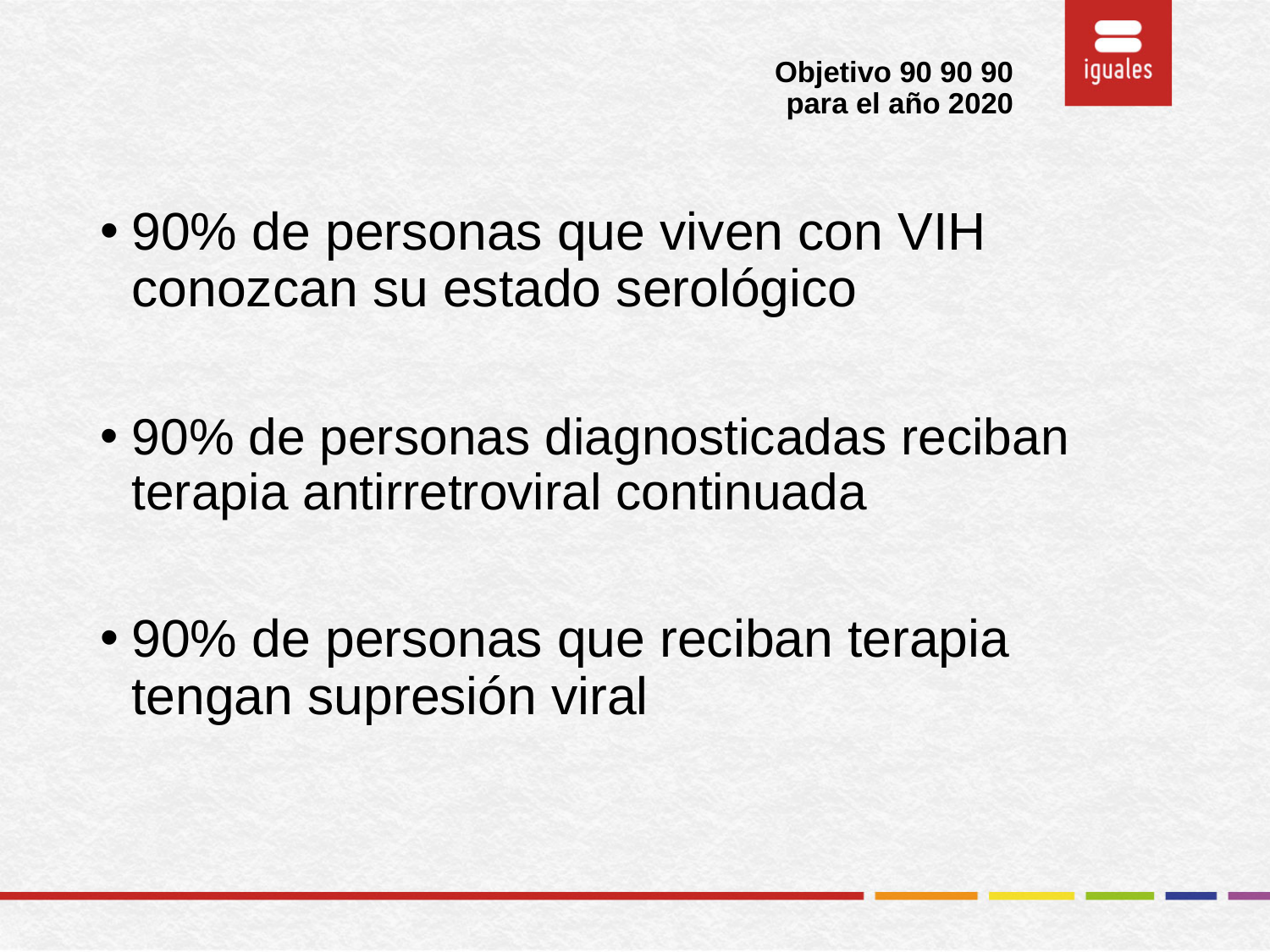

# Objetivo 90 90 90 para el año 2020
90% de personas que viven con VIH conozcan su estado serológico

90% de personas diagnosticadas reciban terapia antirretroviral continuada

90% de personas que reciban terapia tengan supresión viral